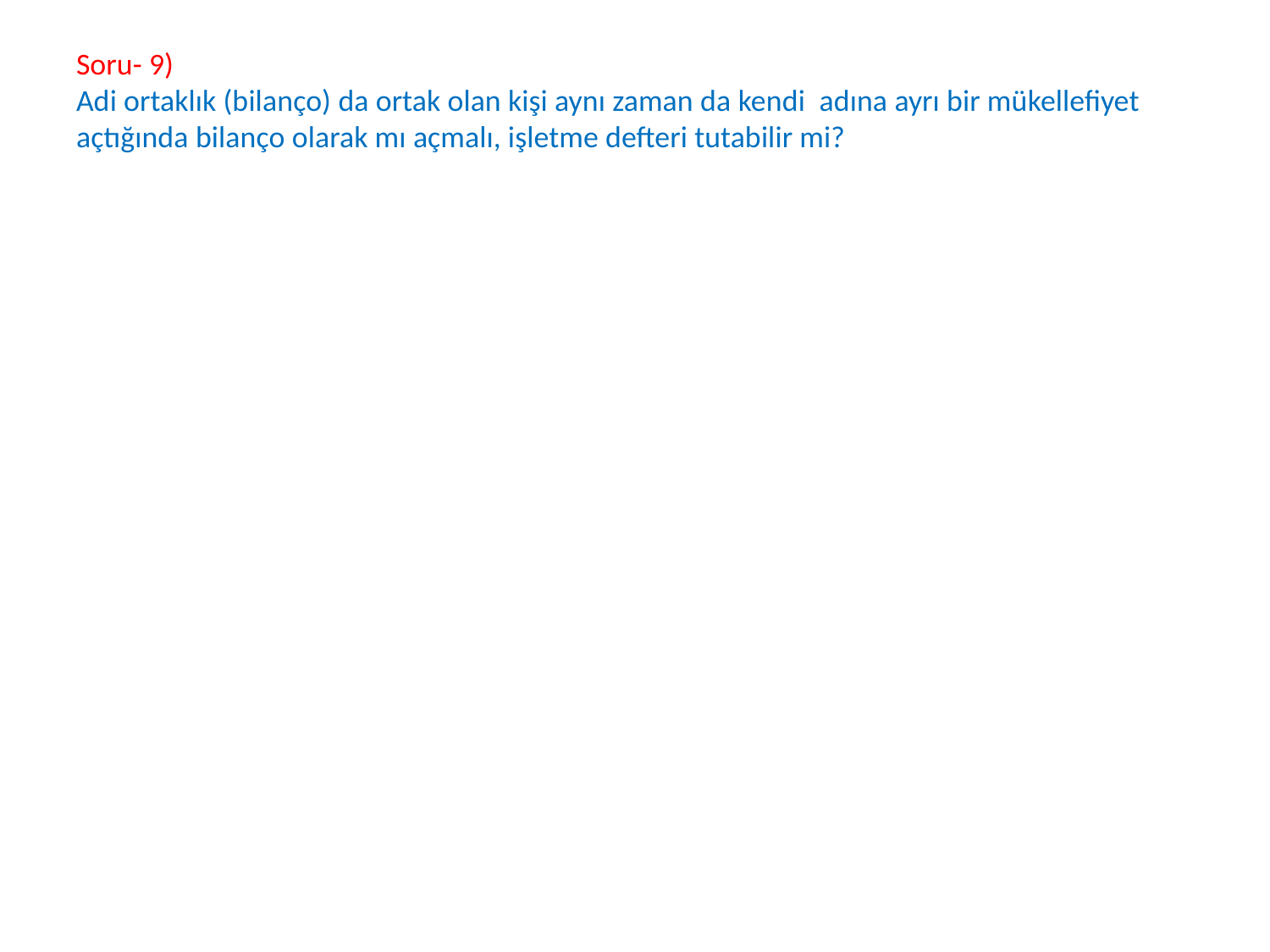

# Soru- 9) Adi ortaklık (bilanço) da ortak olan kişi aynı zaman da kendi  adına ayrı bir mükellefiyet açtığında bilanço olarak mı açmalı, işletme defteri tutabilir mi?